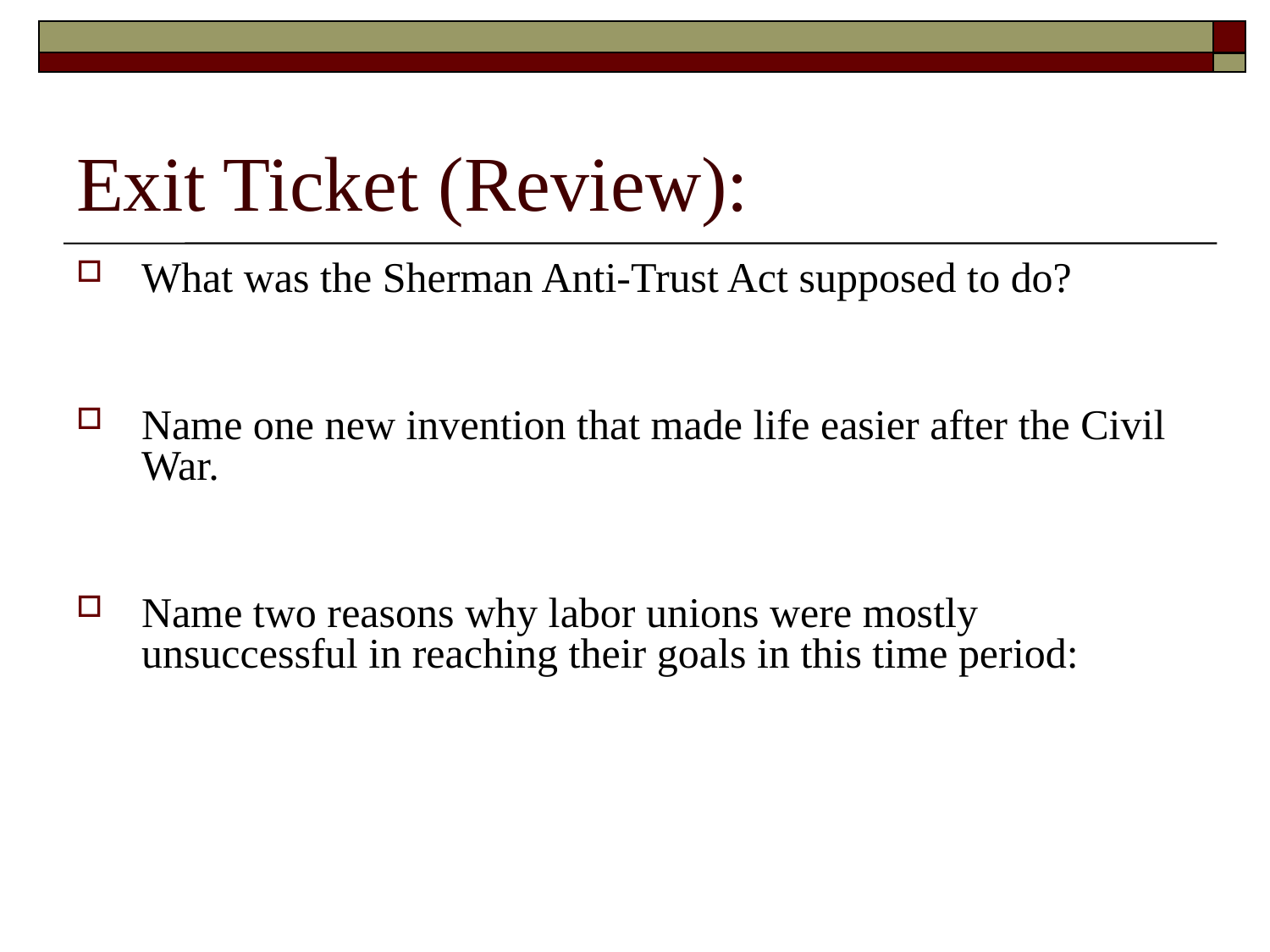

# Exit Ticket (Review):
What was the Sherman Anti-Trust Act supposed to do?

Name one new invention that made life easier after the Civil War.

Name two reasons why labor unions were mostly unsuccessful in reaching their goals in this time period: